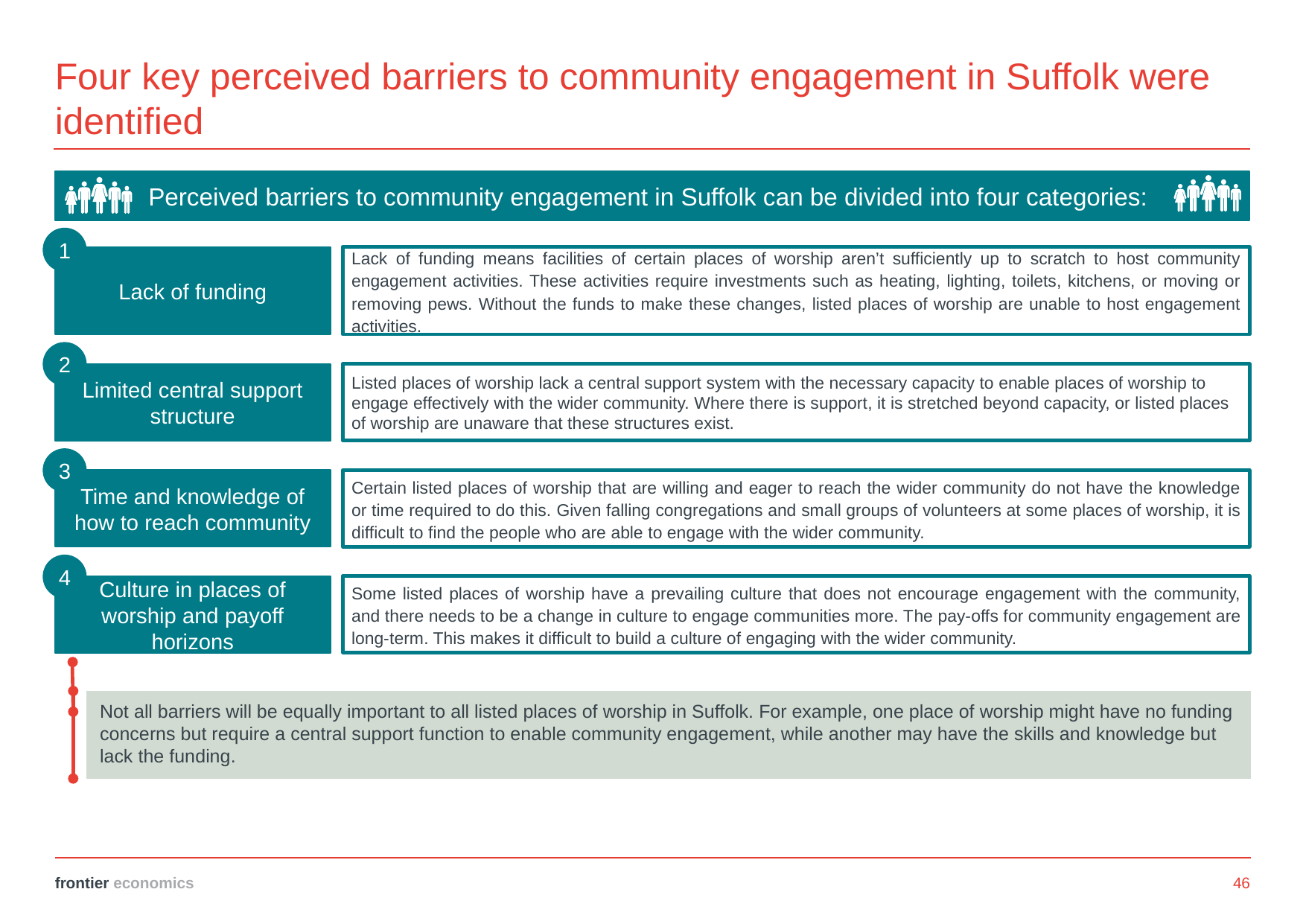

# Four key perceived barriers to community engagement in Suffolk were identified
Perceived barriers to community engagement in Suffolk can be divided into four categories:

1
Lack of funding
Lack of funding means facilities of certain places of worship aren’t sufficiently up to scratch to host community engagement activities. These activities require investments such as heating, lighting, toilets, kitchens, or moving or removing pews. Without the funds to make these changes, listed places of worship are unable to host engagement activities.
2
Limited central support structure
Listed places of worship lack a central support system with the necessary capacity to enable places of worship to engage effectively with the wider community. Where there is support, it is stretched beyond capacity, or listed places of worship are unaware that these structures exist.
3
Time and knowledge of how to reach community
Certain listed places of worship that are willing and eager to reach the wider community do not have the knowledge or time required to do this. Given falling congregations and small groups of volunteers at some places of worship, it is difficult to find the people who are able to engage with the wider community.
4
Culture in places of worship and payoff horizons
Some listed places of worship have a prevailing culture that does not encourage engagement with the community, and there needs to be a change in culture to engage communities more. The pay-offs for community engagement are long-term. This makes it difficult to build a culture of engaging with the wider community.
Not all barriers will be equally important to all listed places of worship in Suffolk. For example, one place of worship might have no funding concerns but require a central support function to enable community engagement, while another may have the skills and knowledge but lack the funding.